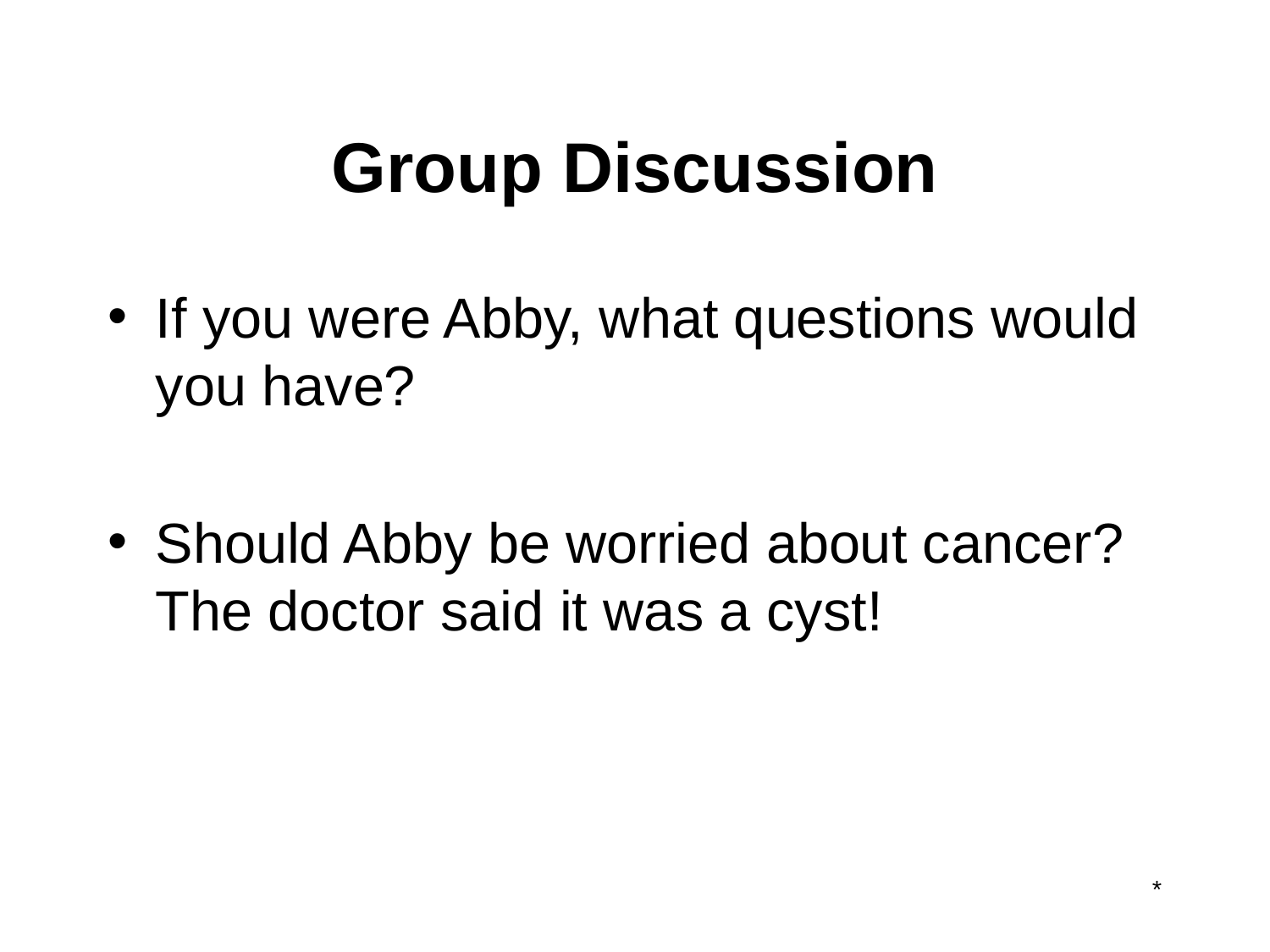

# Group Discussion
If you were Abby, what questions would you have?

Should Abby be worried about cancer? The doctor said it was a cyst!
*